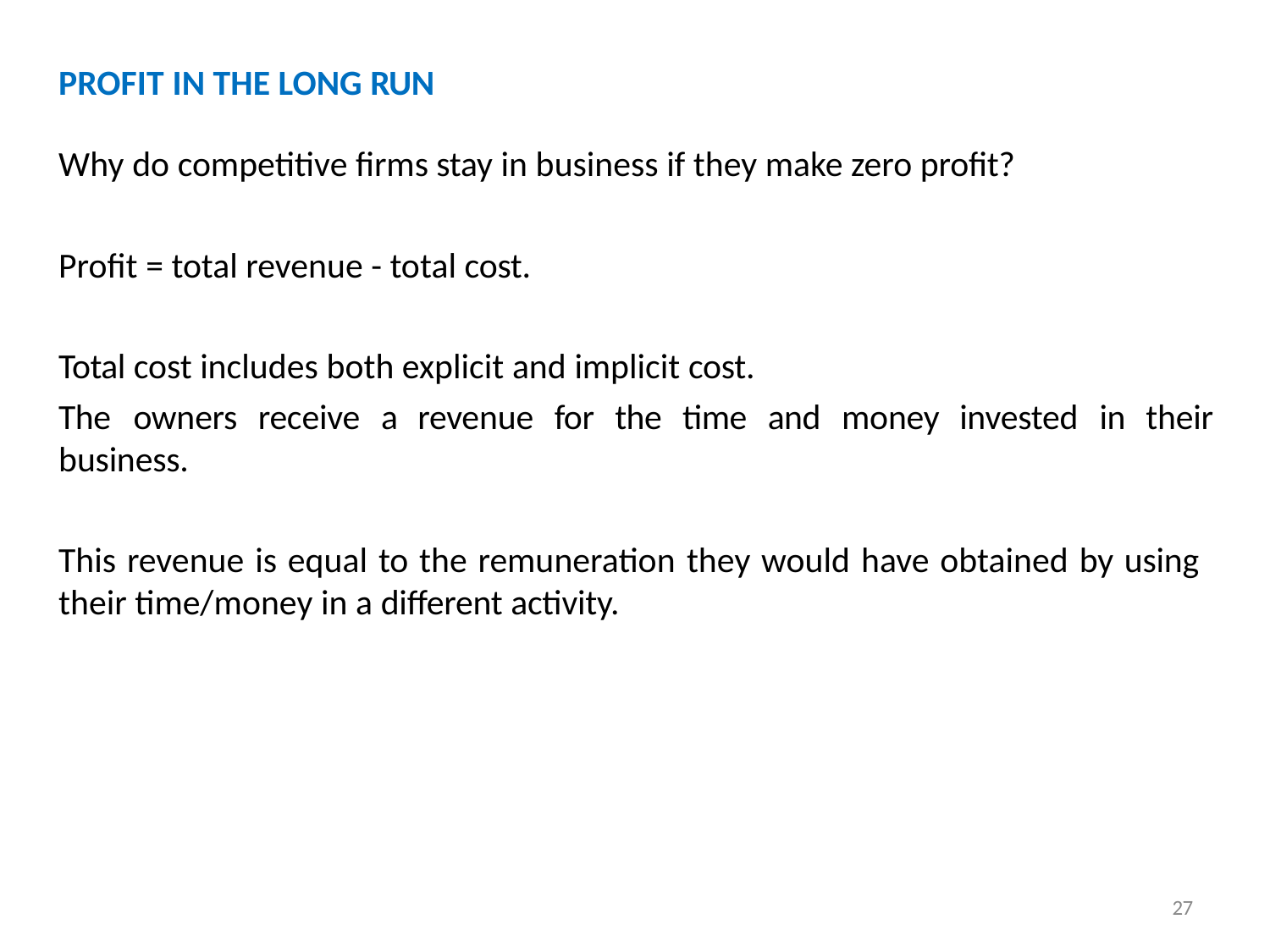

PROFIT IN THE LONG RUN
Why do competitive firms stay in business if they make zero profit?

Profit = total revenue - total cost.

Total cost includes both explicit and implicit cost.
The	owners	receive	a	revenue	for	the	time	and	money	invested	in	their
business.

This revenue is equal to the remuneration they would have obtained by using their time/money in a different activity.
27